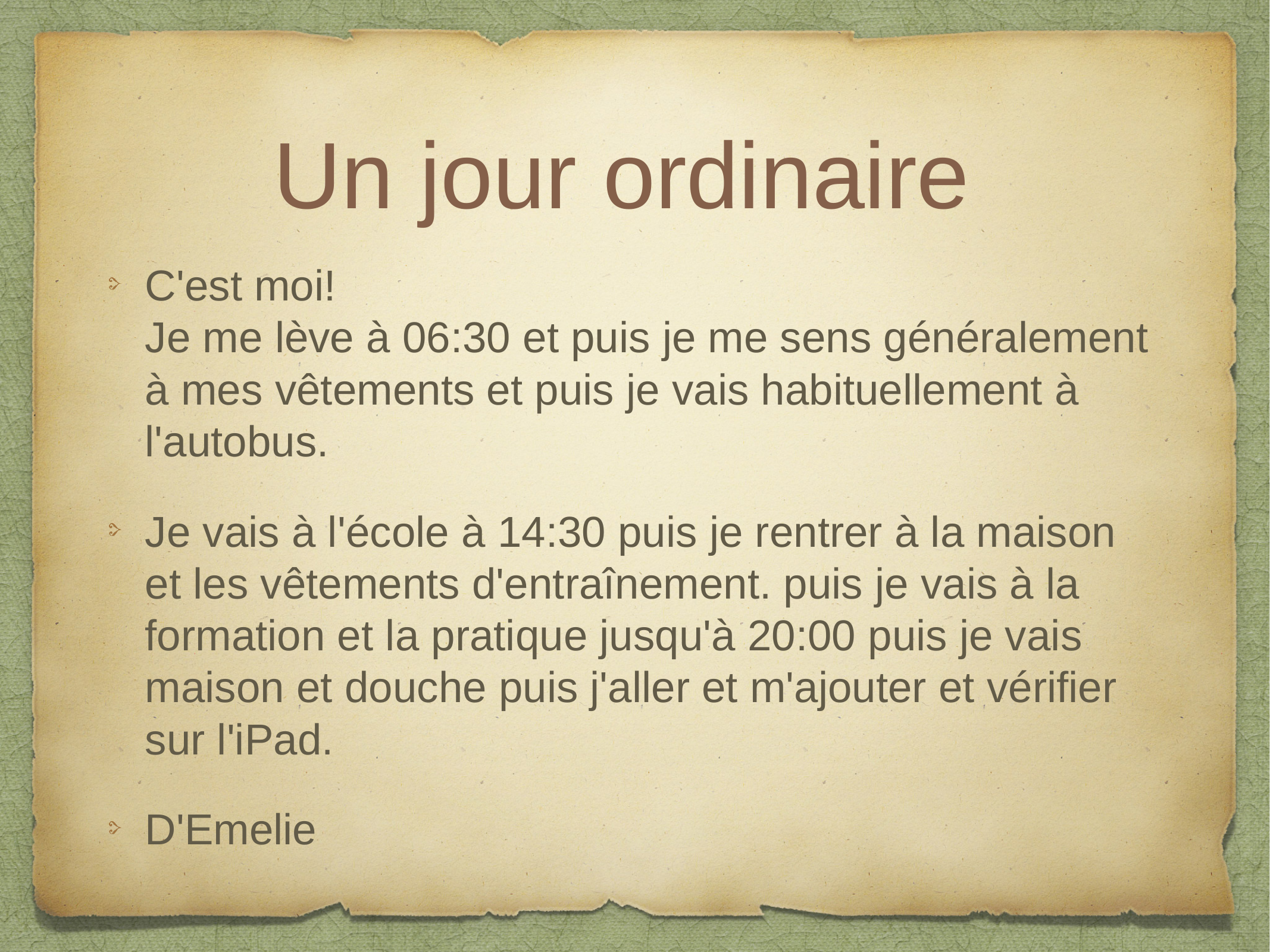

# Un jour ordinaire
C'est moi!                                                                  Je me lève à 06:30 et puis je me sens généralement à mes vêtements et puis je vais habituellement à l'autobus.
Je vais à l'école à 14:30 puis je rentrer à la maison et les vêtements d'entraînement. puis je vais à la formation et la pratique jusqu'à 20:00 puis je vais maison et douche puis j'aller et m'ajouter et vérifier sur l'iPad.
D'Emelie